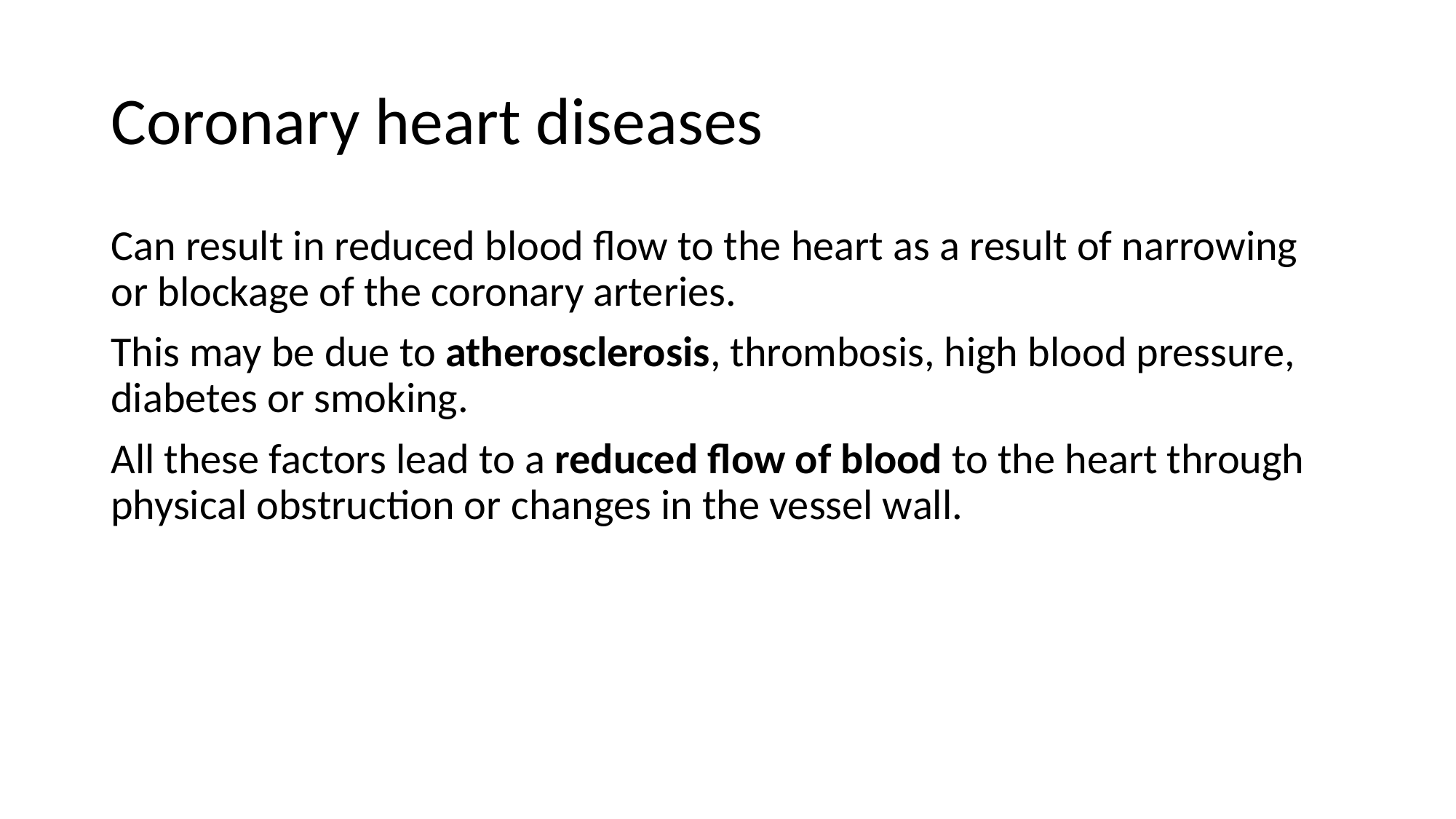

# Coronary heart diseases
Can result in reduced blood flow to the heart as a result of narrowing or blockage of the coronary arteries.
This may be due to atherosclerosis, thrombosis, high blood pressure, diabetes or smoking.
All these factors lead to a reduced flow of blood to the heart through physical obstruction or changes in the vessel wall.